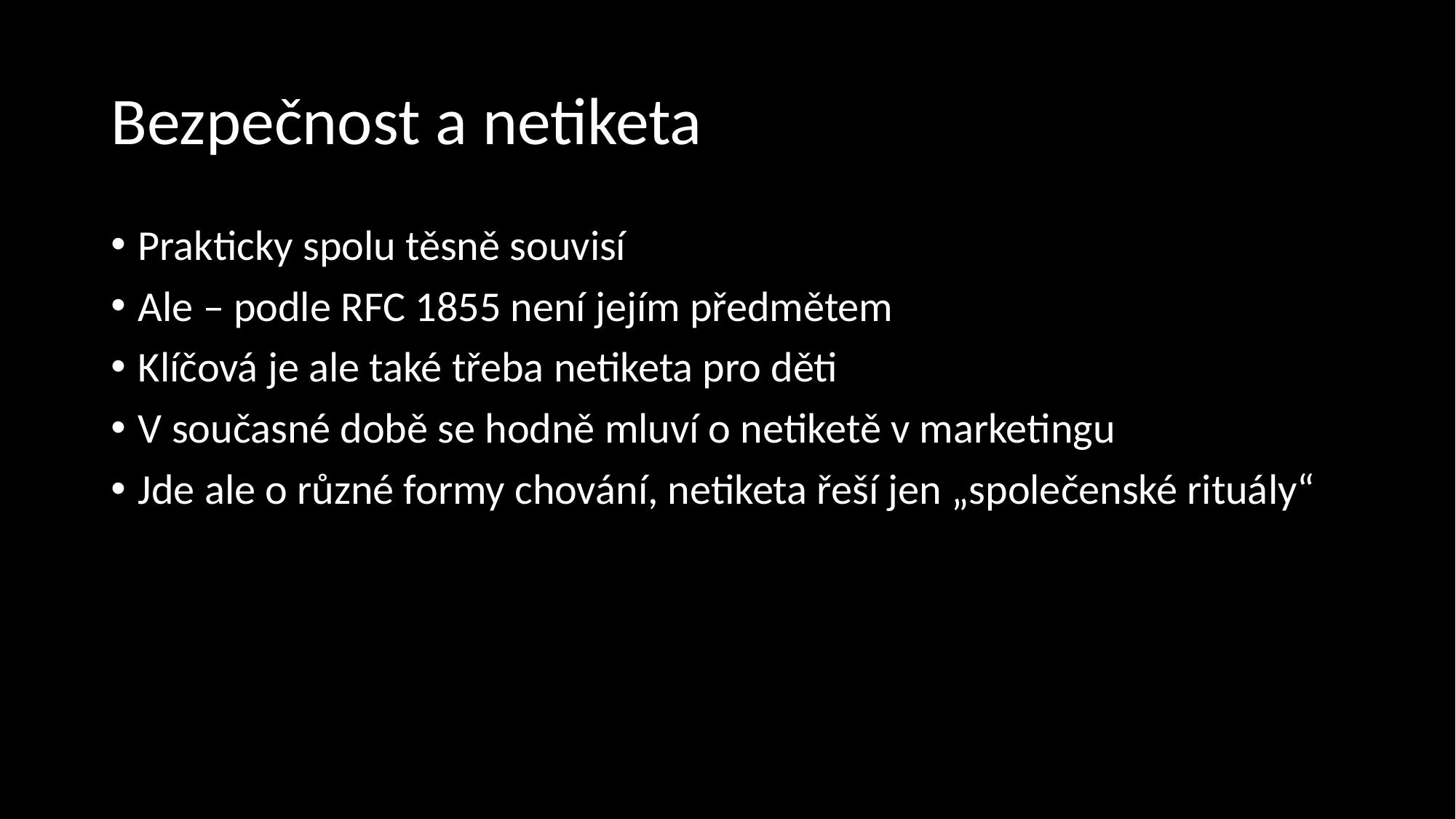

# Bezpečnost a netiketa
Prakticky spolu těsně souvisí
Ale – podle RFC 1855 není jejím předmětem
Klíčová je ale také třeba netiketa pro děti
V současné době se hodně mluví o netiketě v marketingu
Jde ale o různé formy chování, netiketa řeší jen „společenské rituály“